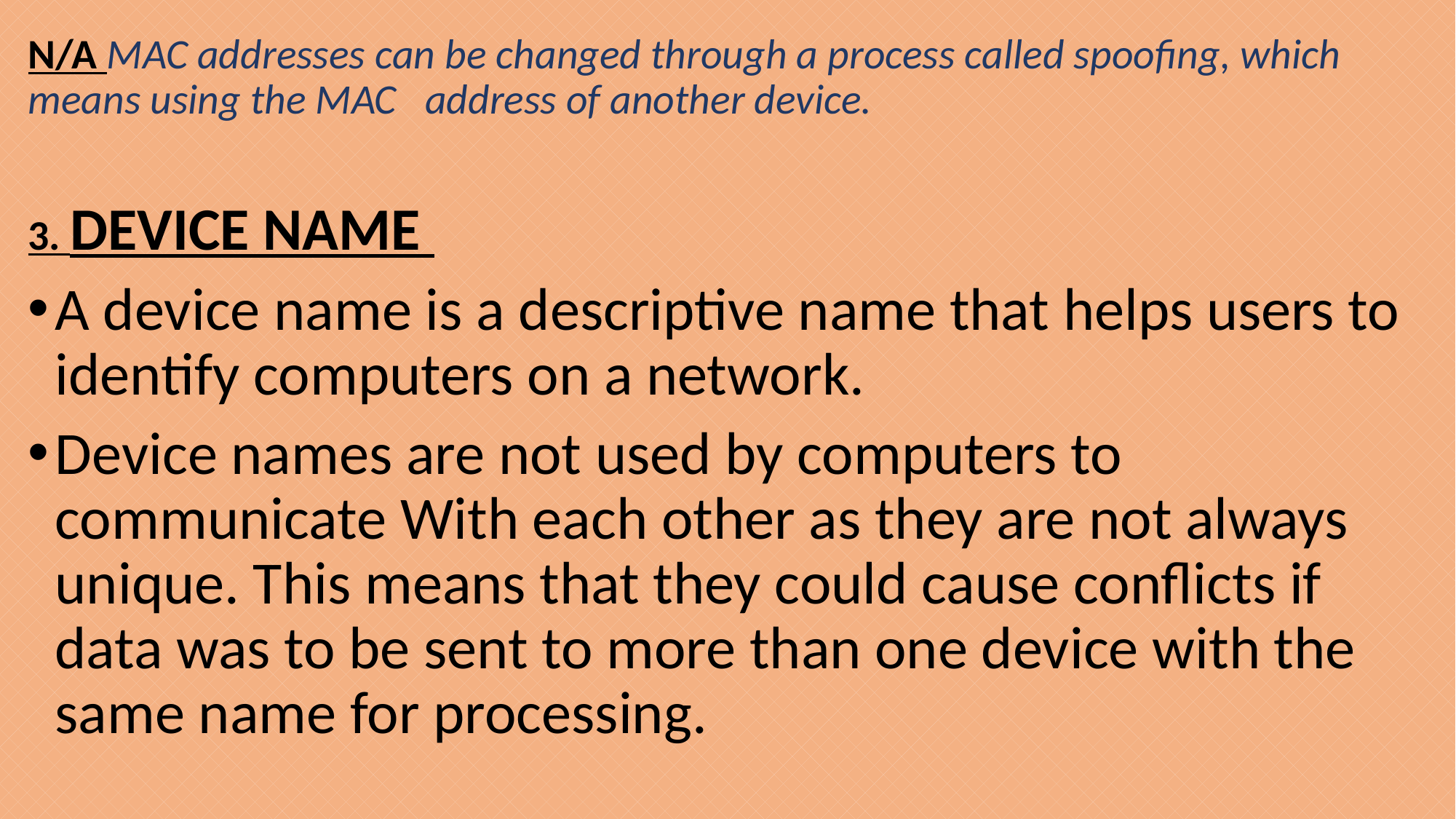

N/A MAC addresses can be changed through a process called spoofing, which means using the MAC   address of another device.

3. DEVICE NAME
A device name is a descriptive name that helps users to identify computers on a network.
Device names are not used by computers to communicate With each other as they are not always unique. This means that they could cause conflicts if data was to be sent to more than one device with the same name for processing.